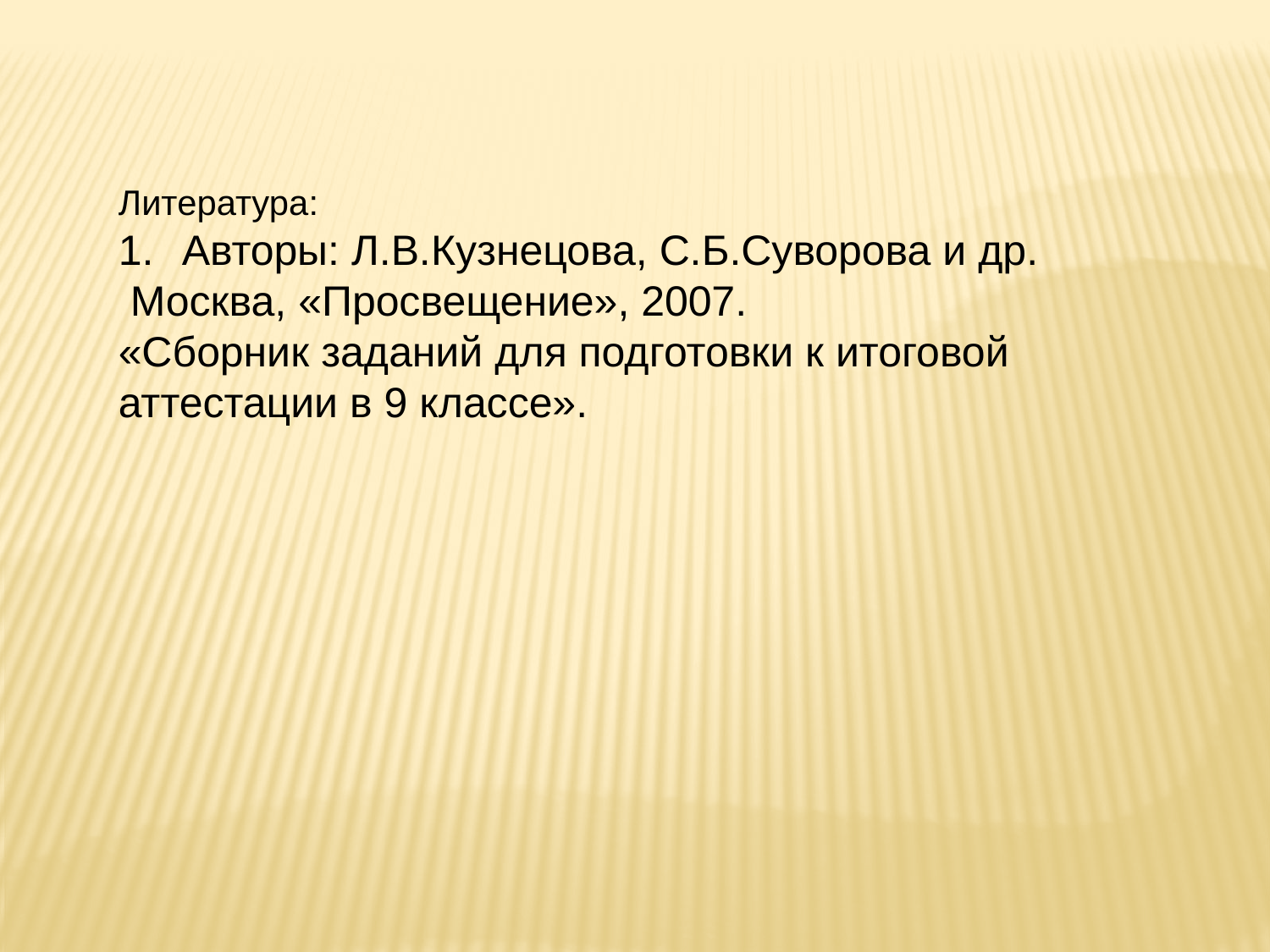

Литература:
Авторы: Л.В.Кузнецова, С.Б.Суворова и др.
 Москва, «Просвещение», 2007.
«Сборник заданий для подготовки к итоговой
аттестации в 9 классе».